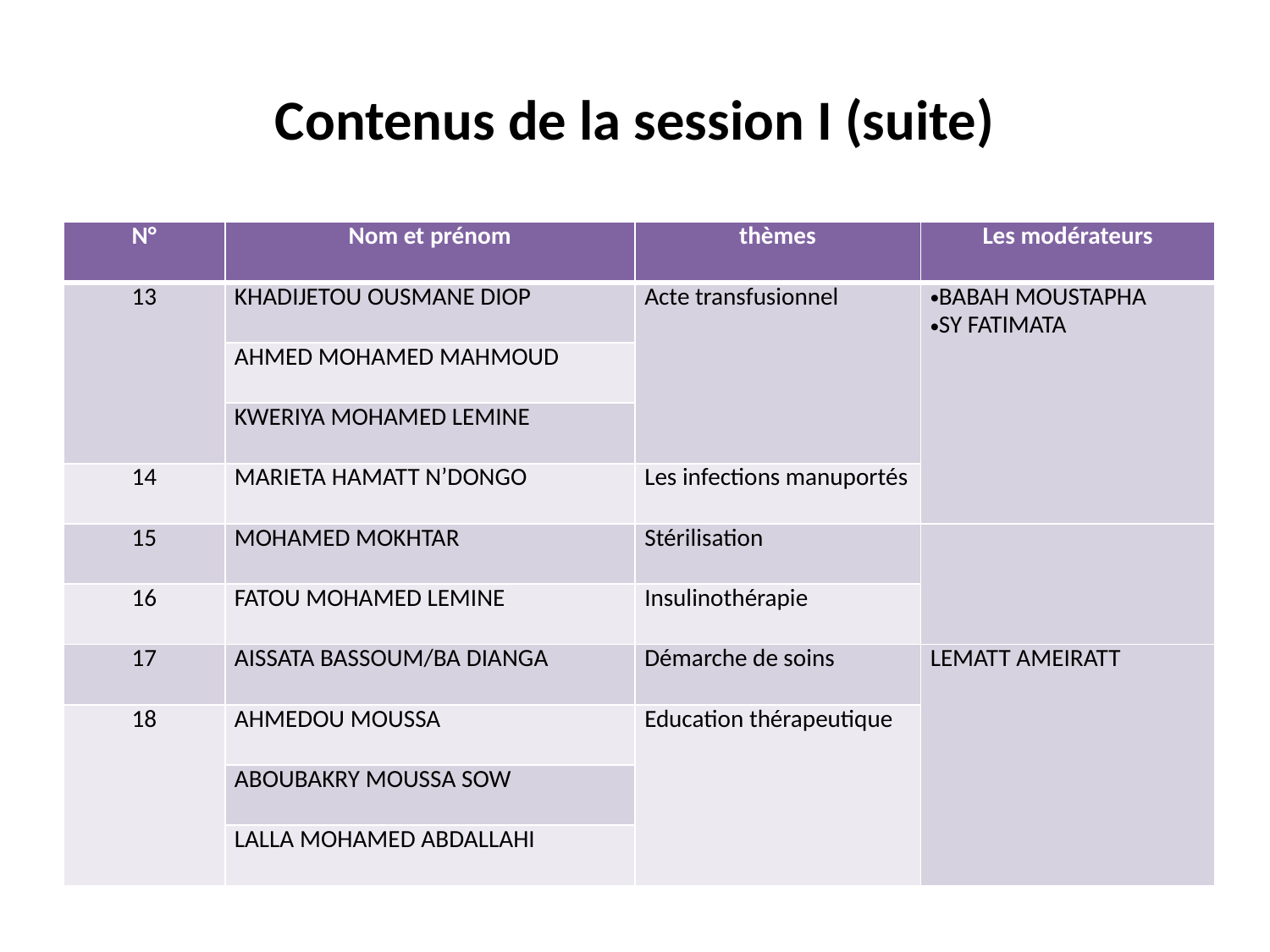

# Contenus de la session I (suite)
| N° | Nom et prénom | thèmes | Les modérateurs |
| --- | --- | --- | --- |
| 13 | KHADIJETOU OUSMANE DIOP | Acte transfusionnel | BABAH MOUSTAPHA SY FATIMATA |
|  | AHMED MOHAMED MAHMOUD |  |  |
|  | KWERIYA MOHAMED LEMINE |  |  |
| 14 | MARIETA HAMATT N’DONGO | Les infections manuportés |  |
| 15 | MOHAMED MOKHTAR | Stérilisation |  |
| 16 | FATOU MOHAMED LEMINE | Insulinothérapie |  |
| 17 | AISSATA BASSOUM/BA DIANGA | Démarche de soins | LEMATT AMEIRATT |
| 18 | AHMEDOU MOUSSA | Education thérapeutique |  |
|  | ABOUBAKRY MOUSSA SOW |  |  |
|  | LALLA MOHAMED ABDALLAHI |  |  |